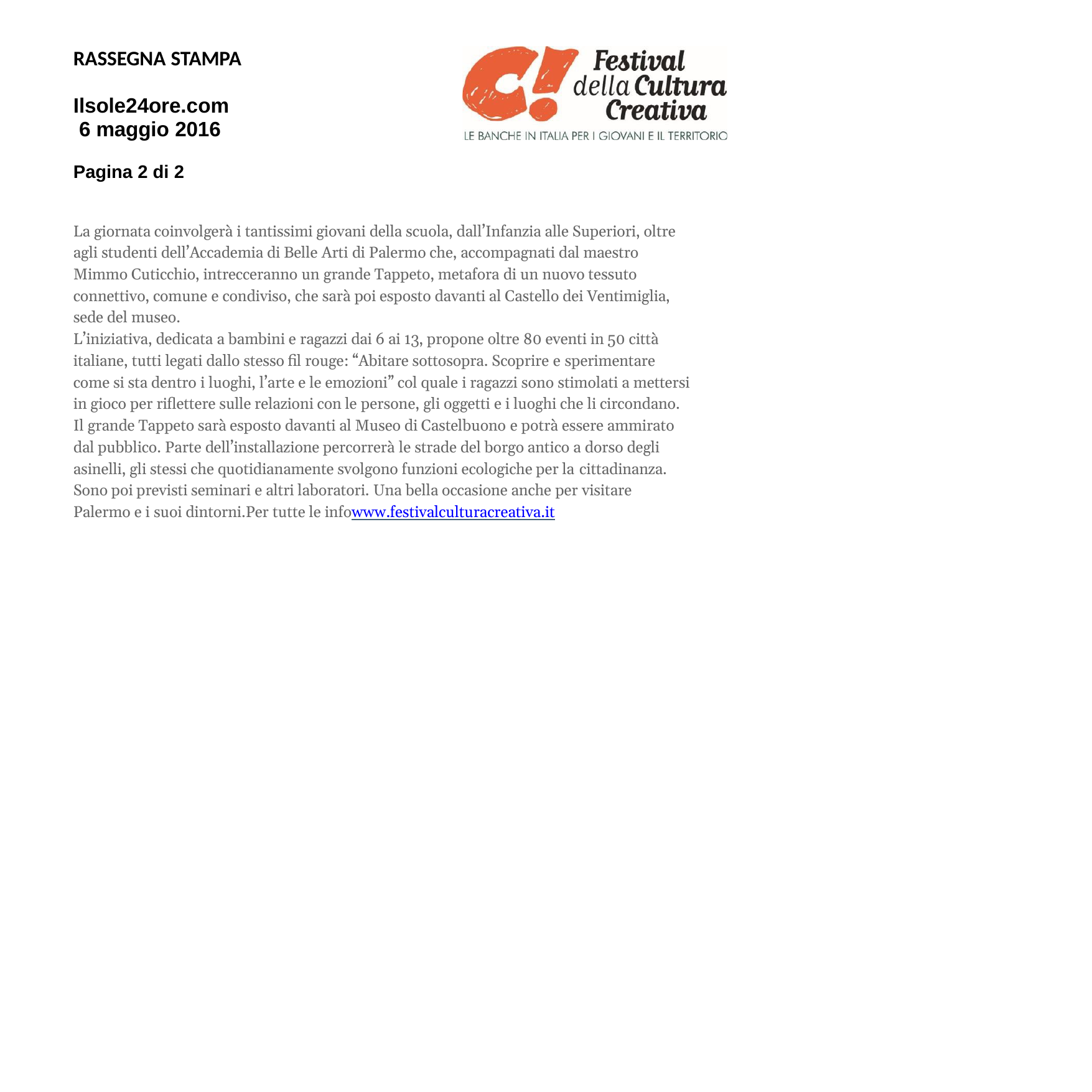

RASSEGNA STAMPA

Ilsole24ore.com  6 maggio 2016
Pagina 2 di 2

La giornata coinvolgerà i tantissimi giovani della scuola, dall’Infanzia alle Superiori, oltre  agli studenti dell’Accademia di Belle Arti di Palermo che, accompagnati dal maestro  Mimmo Cuticchio, intrecceranno un grande Tappeto, metafora di un nuovo tessuto  connettivo, comune e condiviso, che sarà poi esposto davanti al Castello dei Ventimiglia,  sede del museo.
L’iniziativa, dedicata a bambini e ragazzi dai 6 ai 13, propone oltre 80 eventi in 50 città  italiane, tutti legati dallo stesso fil rouge: “Abitare sottosopra. Scoprire e sperimentare
come si sta dentro i luoghi, l’arte e le emozioni” col quale i ragazzi sono stimolati a mettersi  in gioco per riflettere sulle relazioni con le persone, gli oggetti e i luoghi che li circondano.  Il grande Tappeto sarà esposto davanti al Museo di Castelbuono e potrà essere ammirato  dal pubblico. Parte dell’installazione percorrerà le strade del borgo antico a dorso degli  asinelli, gli stessi che quotidianamente svolgono funzioni ecologiche per la cittadinanza.
Sono poi previsti seminari e altri laboratori. Una bella occasione anche per visitare  Palermo e i suoi dintorni.Per tutte le infowww.festivalculturacreativa.it